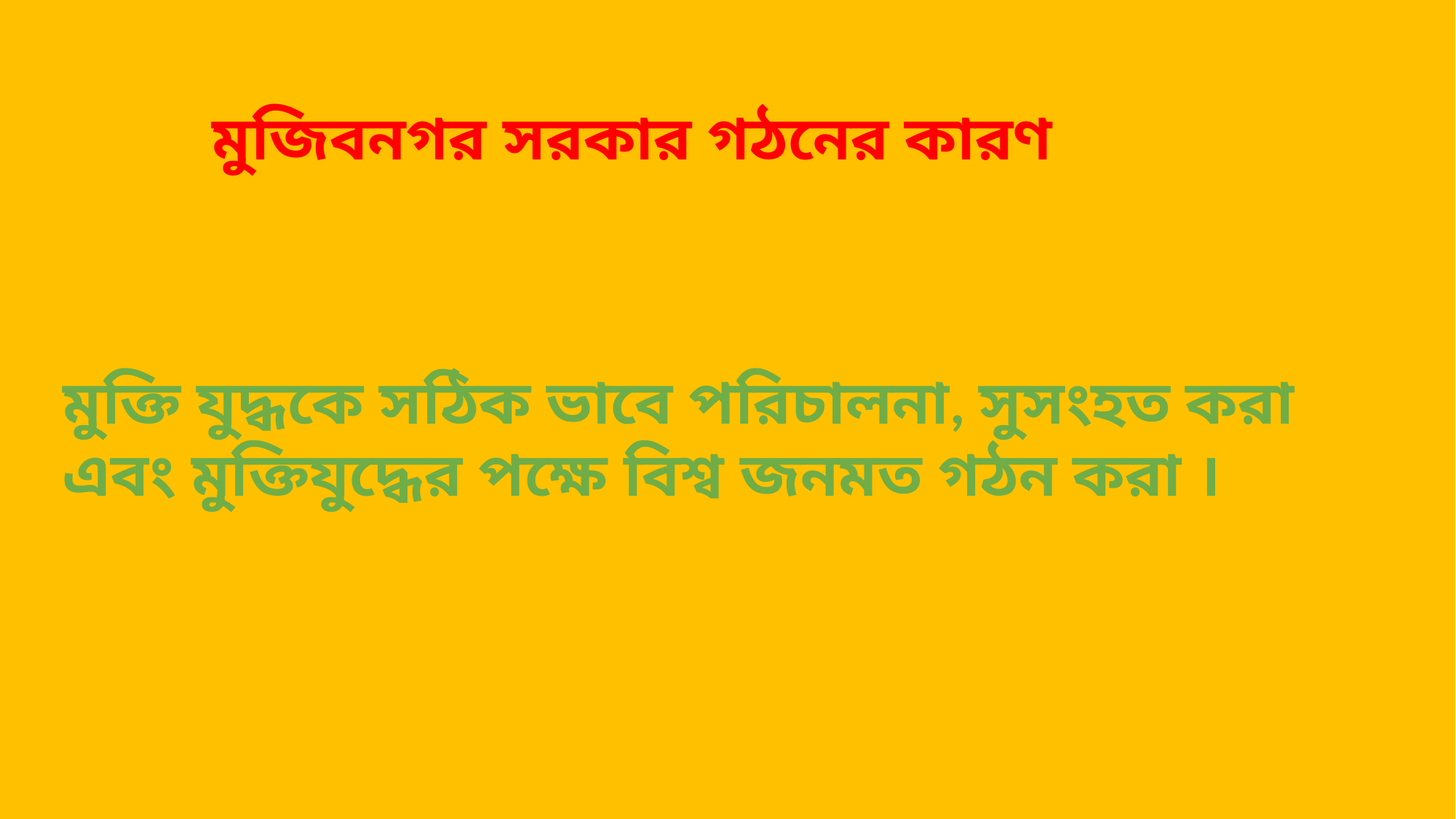

মুজিবনগর সরকার গঠনের কারণ
মুক্তি যুদ্ধকে সঠিক ভাবে পরিচালনা, সুসংহত করা এবং মুক্তিযুদ্ধের পক্ষে বিশ্ব জনমত গঠন করা ।